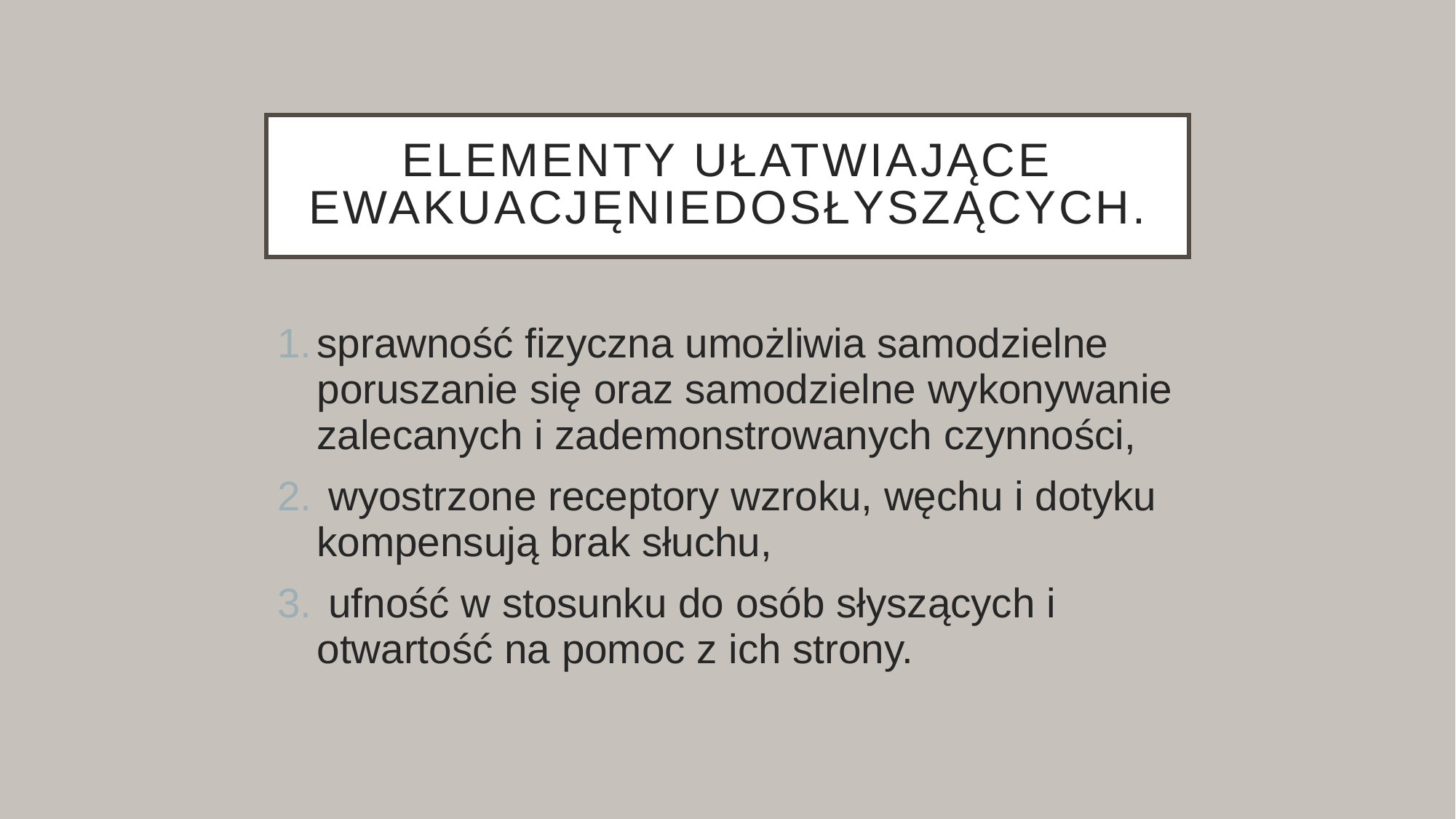

# Elementy ułatwiające ewakuacjęniedosłyszących.
sprawność fizyczna umożliwia samodzielne poruszanie się oraz samodzielne wykonywanie zalecanych i zademonstrowanych czynności,
 wyostrzone receptory wzroku, węchu i dotyku kompensują brak słuchu,
 ufność w stosunku do osób słyszących i otwartość na pomoc z ich strony.